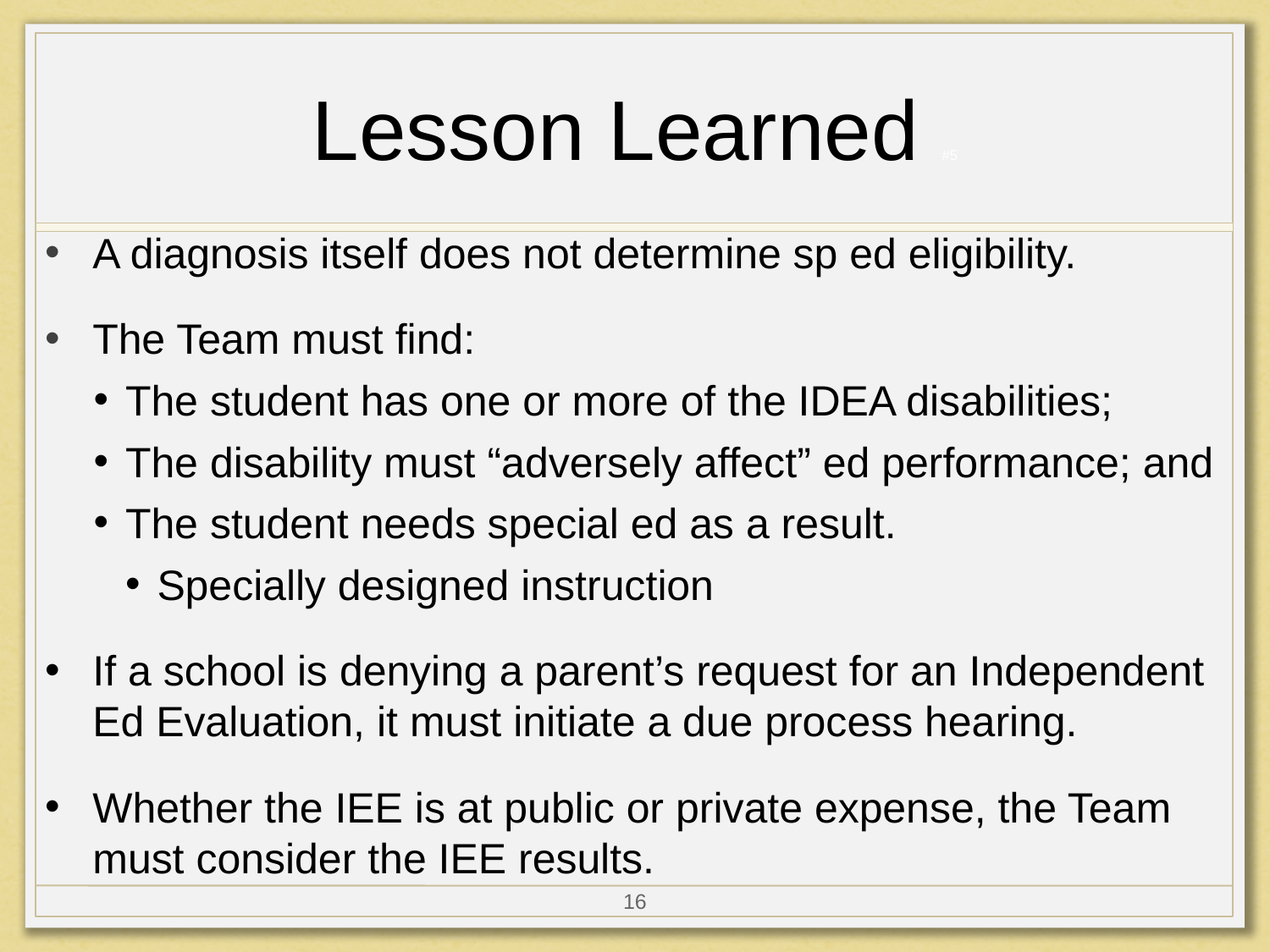

# Lesson Learned #5
A diagnosis itself does not determine sp ed eligibility.
The Team must find:
The student has one or more of the IDEA disabilities;
The disability must “adversely affect” ed performance; and
The student needs special ed as a result.
Specially designed instruction
If a school is denying a parent’s request for an Independent Ed Evaluation, it must initiate a due process hearing.
Whether the IEE is at public or private expense, the Team must consider the IEE results.

16